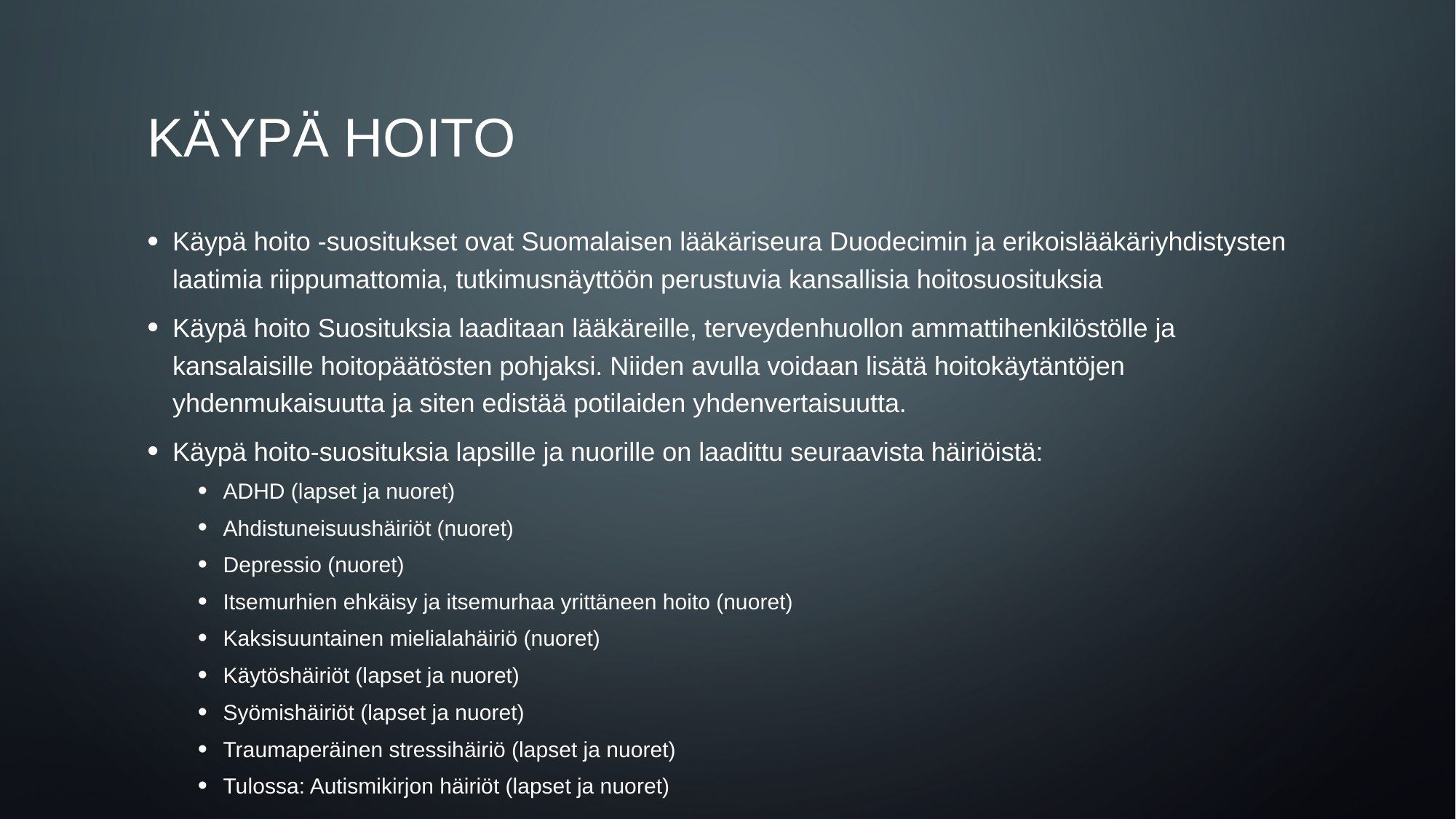

# Käypä hoito
Käypä hoito -suositukset ovat Suomalaisen lääkäriseura Duodecimin ja erikoislääkäriyhdistysten laatimia riippumattomia, tutkimusnäyttöön perustuvia kansallisia hoitosuosituksia
Käypä hoito Suosituksia laaditaan lääkäreille, terveydenhuollon ammattihenkilöstölle ja kansalaisille hoitopäätösten pohjaksi. Niiden avulla voidaan lisätä hoitokäytäntöjen yhdenmukaisuutta ja siten edistää potilaiden yhdenvertaisuutta.
Käypä hoito-suosituksia lapsille ja nuorille on laadittu seuraavista häiriöistä:
ADHD (lapset ja nuoret)
Ahdistuneisuushäiriöt (nuoret)
Depressio (nuoret)
Itsemurhien ehkäisy ja itsemurhaa yrittäneen hoito (nuoret)
Kaksisuuntainen mielialahäiriö (nuoret)
Käytöshäiriöt (lapset ja nuoret)
Syömishäiriöt (lapset ja nuoret)
Traumaperäinen stressihäiriö (lapset ja nuoret)
Tulossa: Autismikirjon häiriöt (lapset ja nuoret)